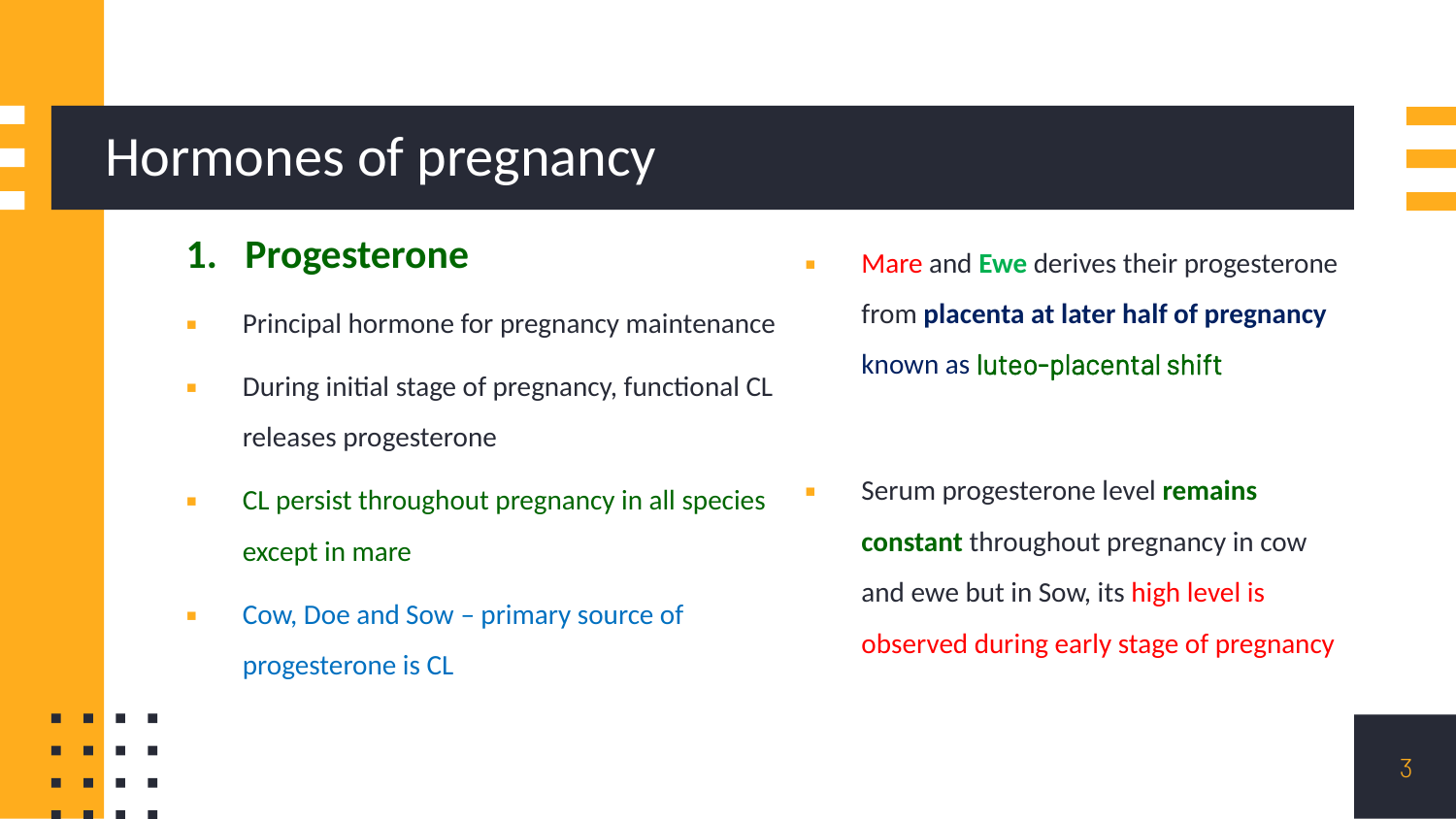

# Hormones of pregnancy
1.   Progesterone
Principal hormone for pregnancy maintenance
During initial stage of pregnancy, functional CL releases progesterone
CL persist throughout pregnancy in all species except in mare
Cow, Doe and Sow – primary source of progesterone is CL

Mare and Ewe derives their progesterone from placenta at later half of pregnancy known as luteo-placental shift

Serum progesterone level remains constant throughout pregnancy in cow and ewe but in Sow, its high level is observed during early stage of pregnancy

3